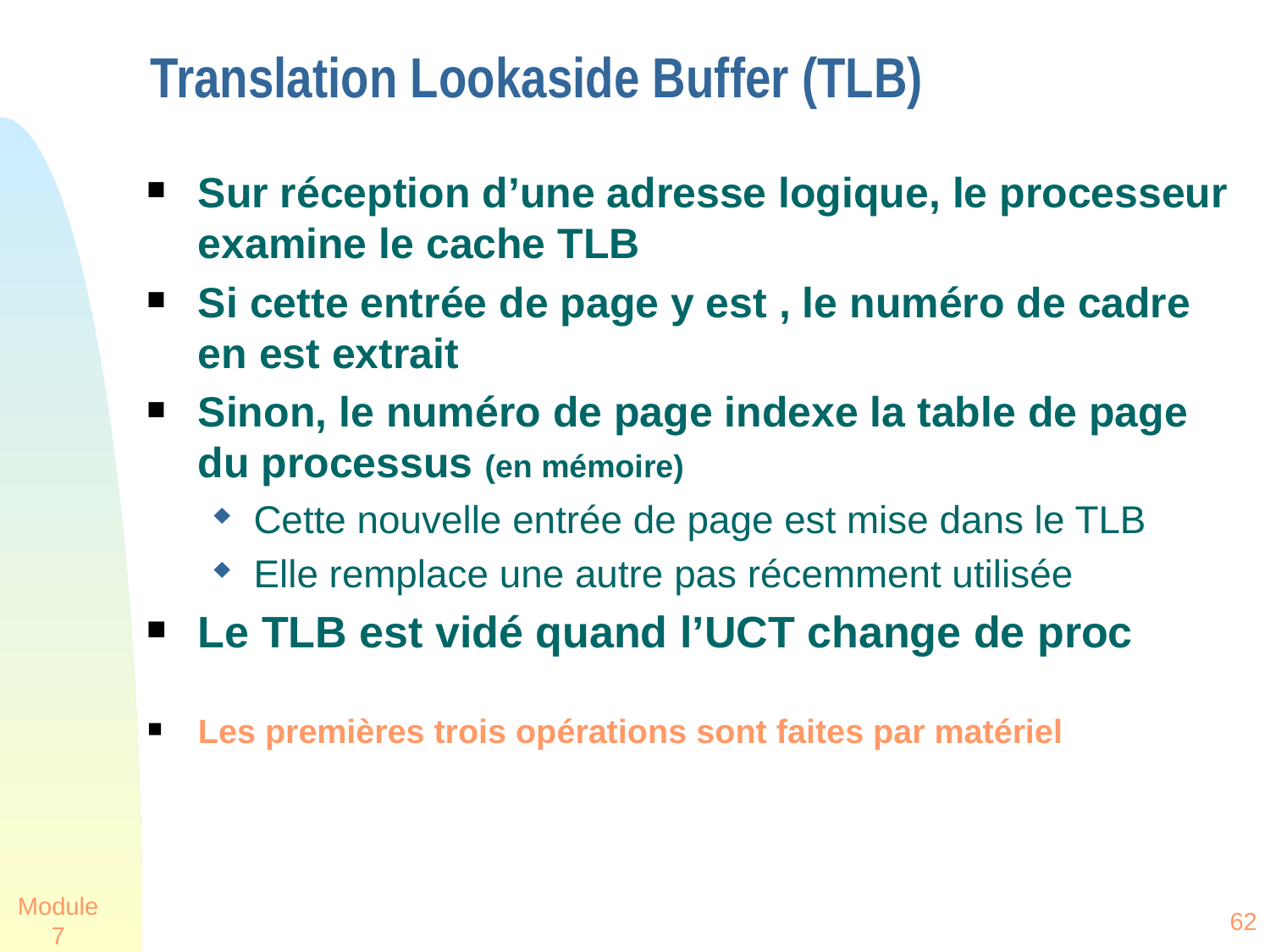

Translation Lookaside Buffer (TLB)
Sur réception d’une adresse logique, le processeur examine le cache TLB
Si cette entrée de page y est , le numéro de cadre en est extrait
Sinon, le numéro de page indexe la table de page du processus (en mémoire)
Cette nouvelle entrée de page est mise dans le TLB
Elle remplace une autre pas récemment utilisée
Le TLB est vidé quand l’UCT change de proc

Les premières trois opérations sont faites par matériel

Module 7
62